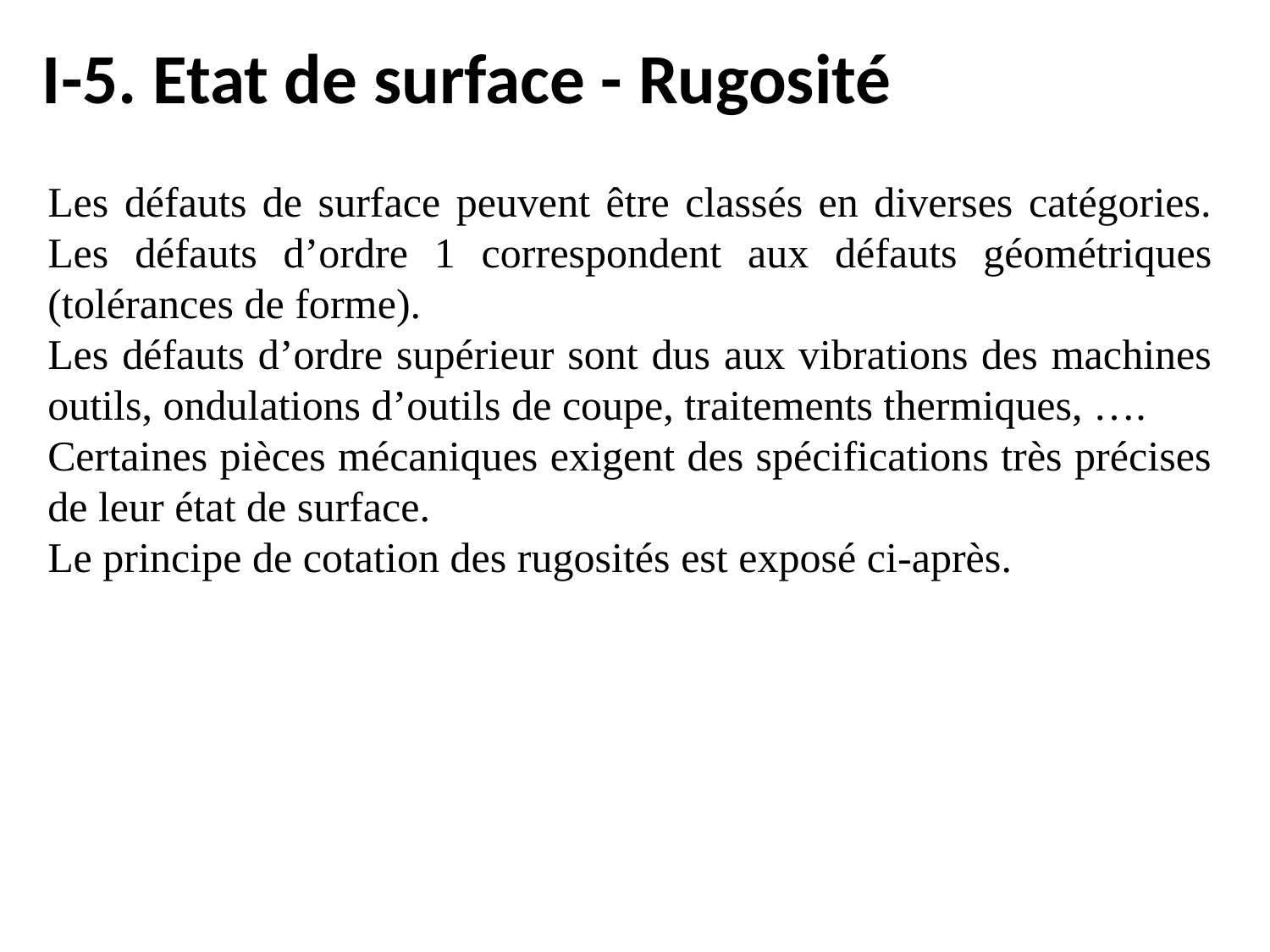

I-5. Etat de surface - Rugosité
Les défauts de surface peuvent être classés en diverses catégories. Les défauts d’ordre 1 correspondent aux défauts géométriques (tolérances de forme).
Les défauts d’ordre supérieur sont dus aux vibrations des machines outils, ondulations d’outils de coupe, traitements thermiques, ….
Certaines pièces mécaniques exigent des spécifications très précises de leur état de surface.
Le principe de cotation des rugosités est exposé ci-après.